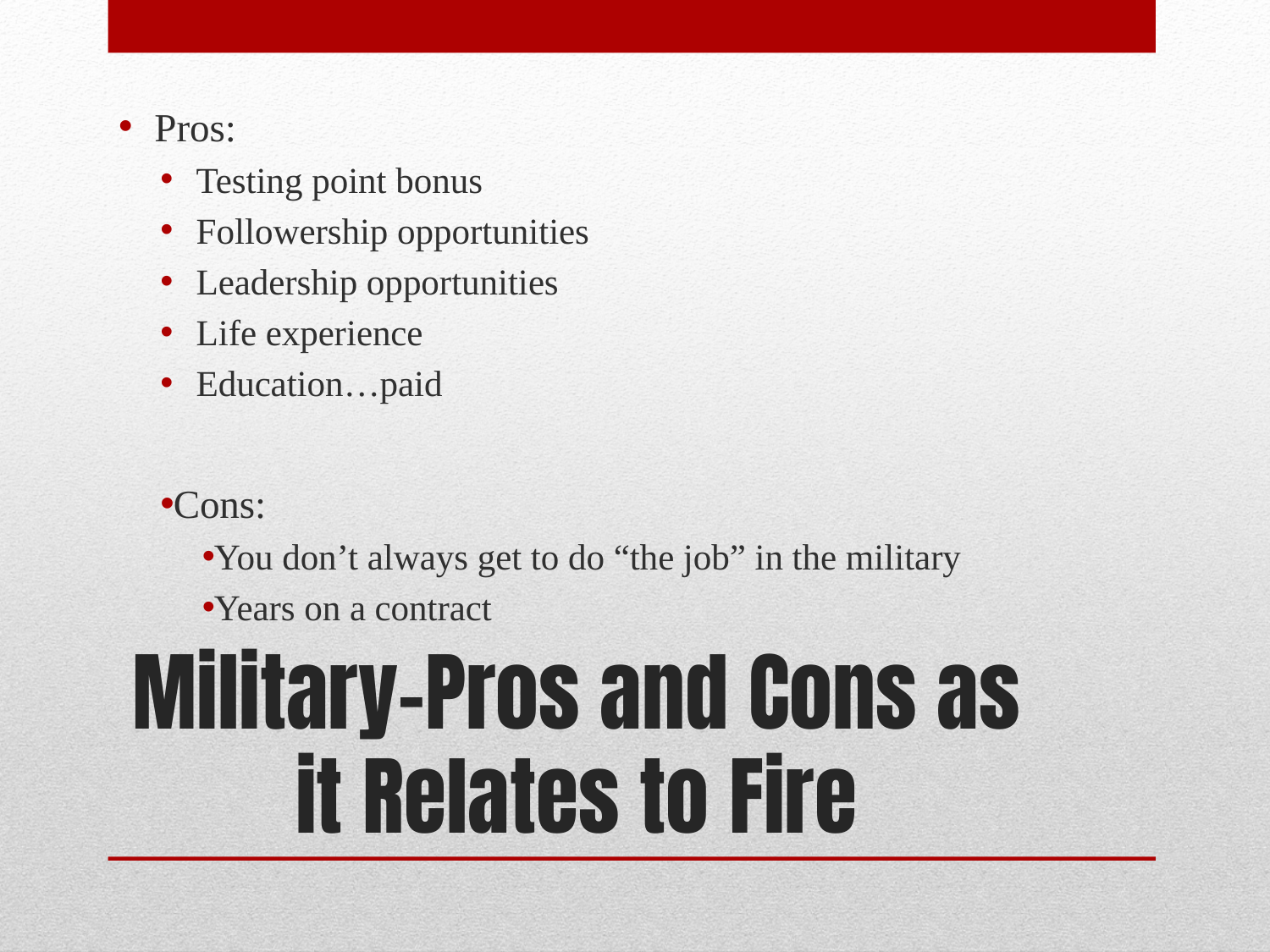

Pros:
Testing point bonus
Followership opportunities
Leadership opportunities
Life experience
Education…paid

Cons:
You don’t always get to do “the job” in the military
Years on a contract
# Military-Pros and Cons as it Relates to Fire